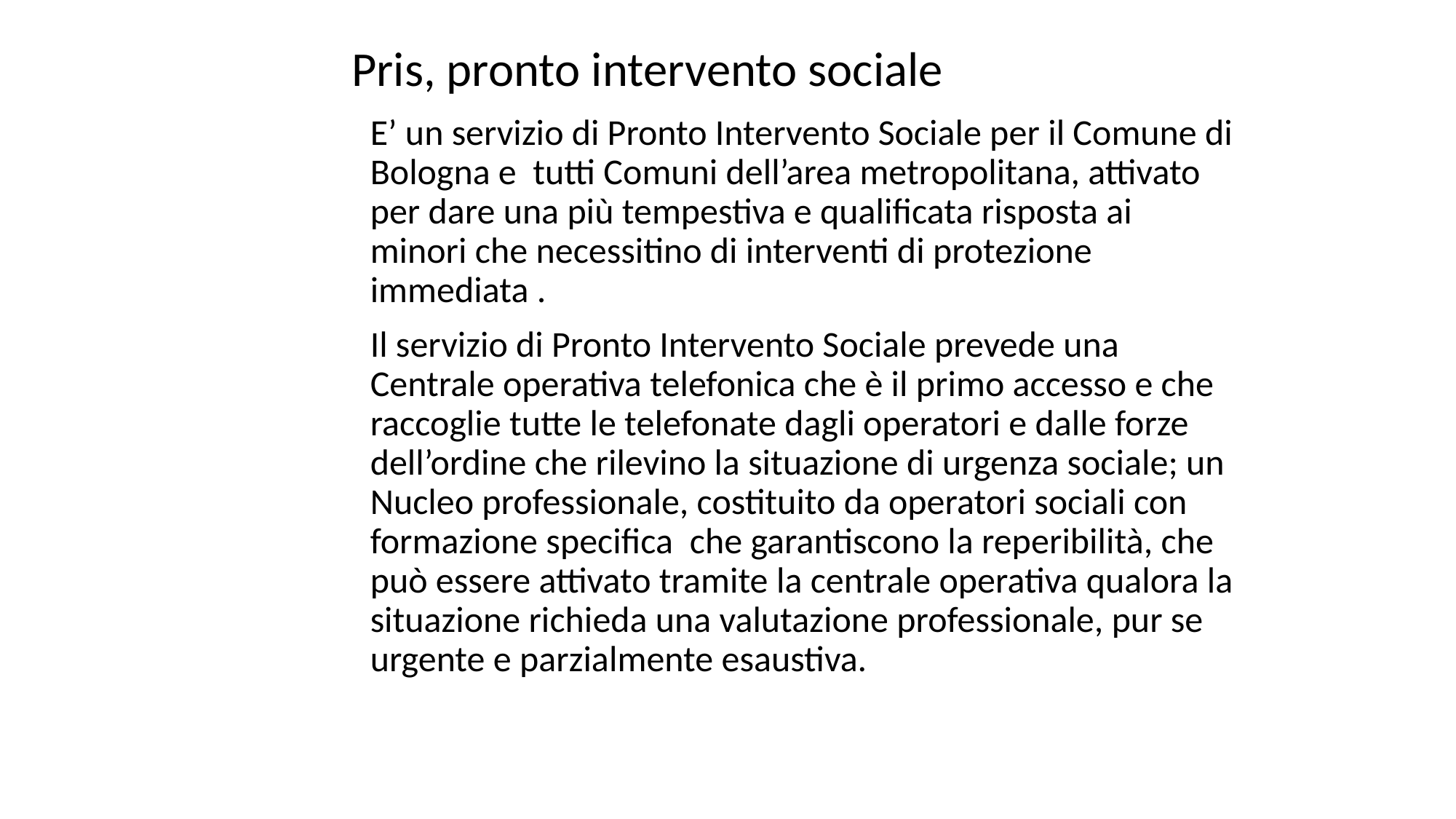

# Pris, pronto intervento sociale
E’ un servizio di Pronto Intervento Sociale per il Comune di Bologna e  tutti Comuni dell’area metropolitana, attivato   per dare una più tempestiva e qualificata risposta ai minori che necessitino di interventi di protezione immediata .
Il servizio di Pronto Intervento Sociale prevede una Centrale operativa telefonica che è il primo accesso e che raccoglie tutte le telefonate dagli operatori e dalle forze dell’ordine che rilevino la situazione di urgenza sociale; un Nucleo professionale, costituito da operatori sociali con formazione specifica  che garantiscono la reperibilità, che può essere attivato tramite la centrale operativa qualora la situazione richieda una valutazione professionale, pur se urgente e parzialmente esaustiva.